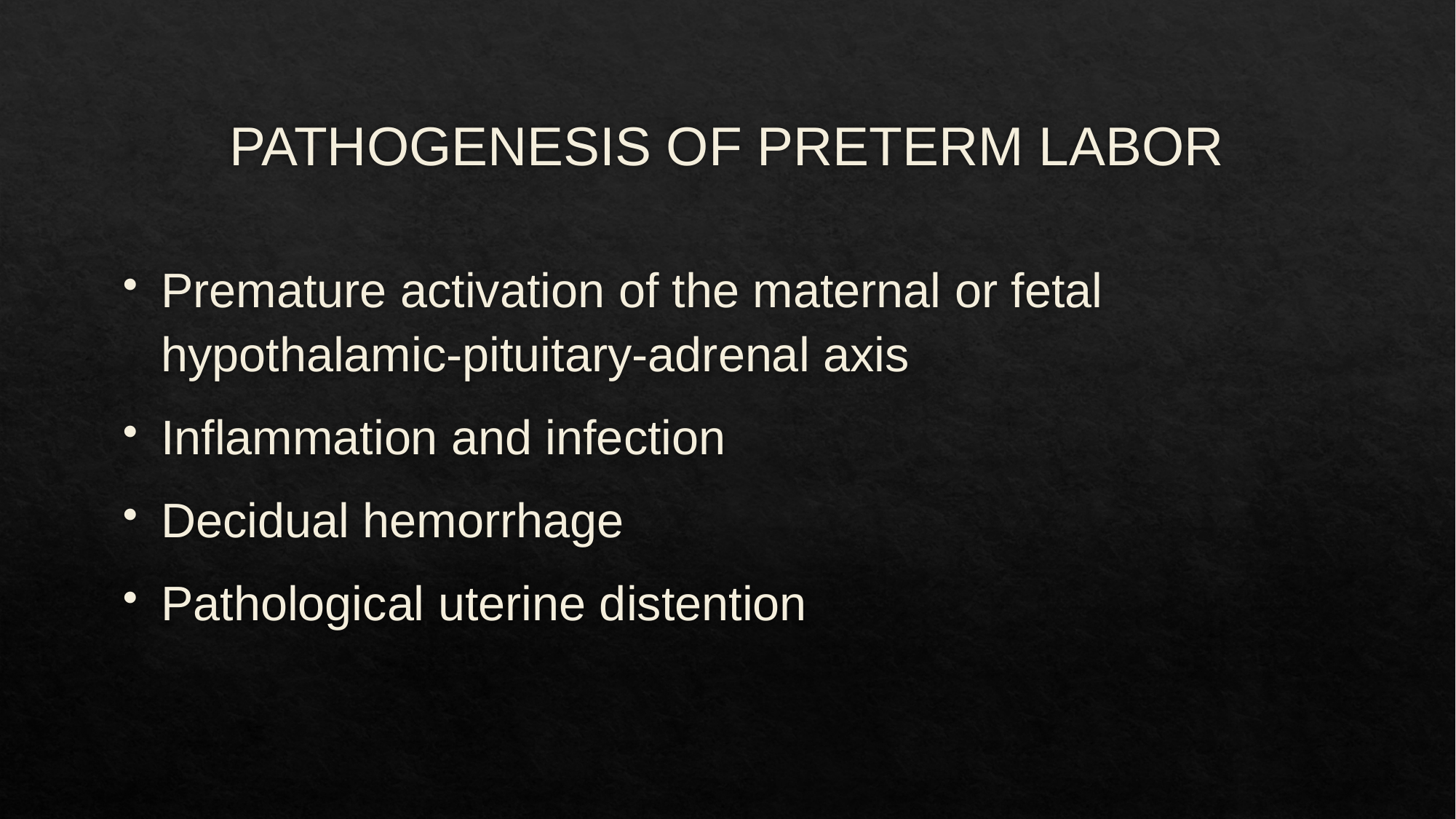

# PATHOGENESIS OF PRETERM LABOR
Premature activation of the maternal or fetal hypothalamic-pituitary-adrenal axis
Inflammation and infection
Decidual hemorrhage
Pathological uterine distention